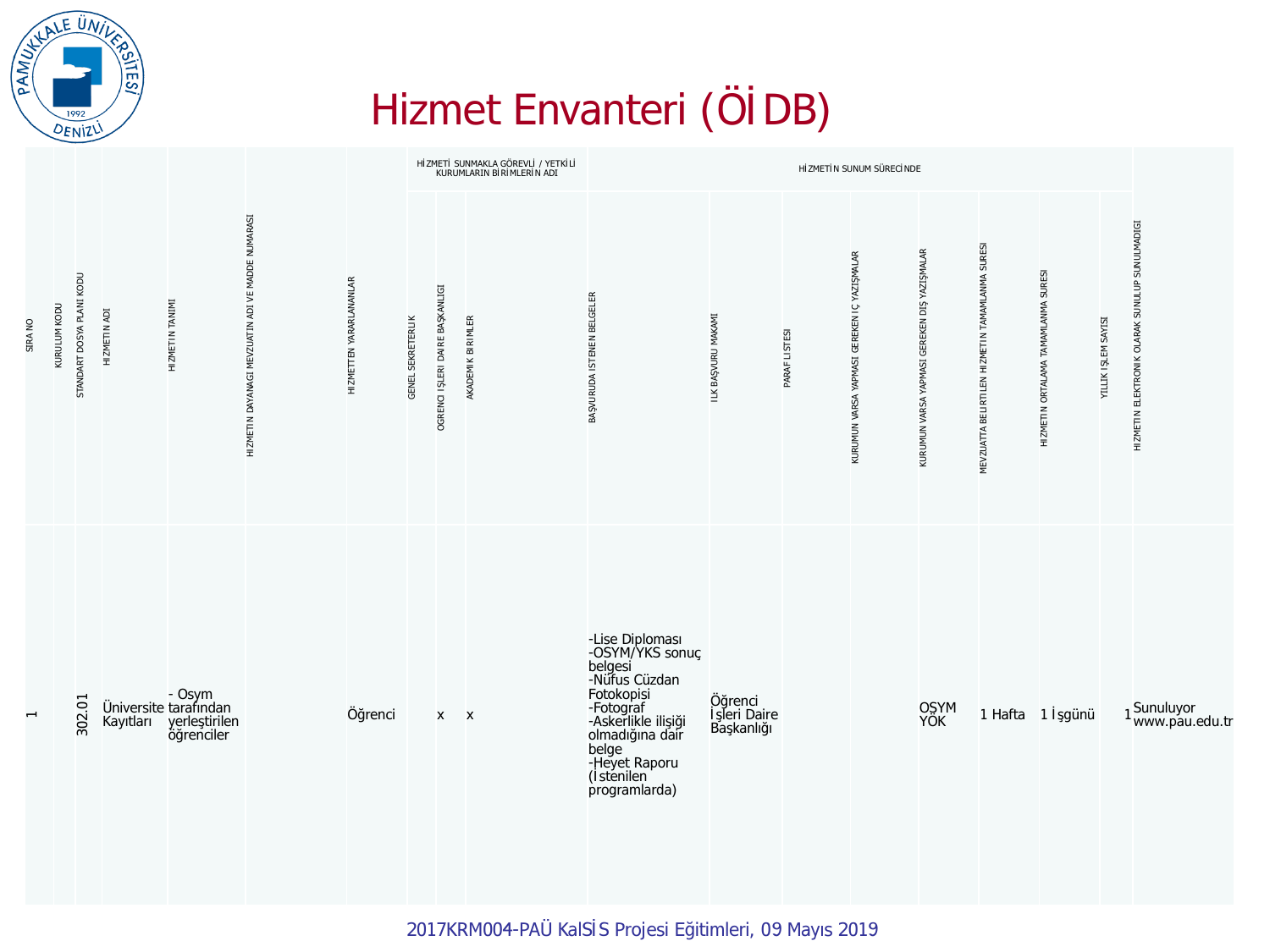

Hizmet Envanteri (ÖİDB)
| SIRA NO | KURULUM KODU | STANDART DOSYA PLANI KODU | HİZMETİN ADI | HİZMETİN TANIMI | HİZMETİN DAYANAĞI MEVZUATIN ADI VE MADDE NUMARASI | HİZMETTEN YARARLANANLAR | HİZMETİ SUNMAKLA GÖREVLİ / YETKİLİ KURUMLARIN BİRİMLERİN ADI |  |  | HİZMETİN SUNUM SÜRECİNDE |  |  |  |  |  |  |  | HİZMETİN ELEKTRONİK OLARAK SUNULUP SUNULMADIĞI |
| --- | --- | --- | --- | --- | --- | --- | --- | --- | --- | --- | --- | --- | --- | --- | --- | --- | --- | --- |
|  |  |  |  |  |  |  | GENEL SEKRETERLİK | ÖĞRENCİ İŞLERİ DAİRE BAŞKANLIĞI | AKADEMİK BİRİMLER | BAŞVURUDA İSTENEN BELGELER | İLK BAŞVURU MAKAMI | PARAF LİSTESİ | KURUMUN VARSA YAPMASI GEREKEN İÇ YAZIŞMALAR | KURUMUN VARSA YAPMASI GEREKEN DIŞ YAZIŞMALAR | MEVZUATTA BELİRTİLEN HİZMETİN TAMAMLANMA SÜRESİ | HİZMETİN ORTALAMA TAMAMLANMA SÜRESİ | YILLIK İŞLEM SAYISI |  |
| 1 |  | 302.01 | Üniversite Kayıtları | - Osym tarafından yerleştirilen öğrenciler |  | Öğrenci |  | x | x | -Lise Diploması -OSYM/YKS sonuç belgesi -Nüfus Cüzdan Fotokopisi -Fotograf -Askerlikle ilişiği olmadığına dair belge -Heyet Raporu (İstenilen programlarda) | Öğrenci İşleri Daire Başkanlığı |  |  | OSYM YÖK | 1 Hafta | 1 İşgünü | 1 | Sunuluyor www.pau.edu.tr |
16
2017KRM004-PAÜ KalSİS Projesi Eğitimleri, 09 Mayıs 2019